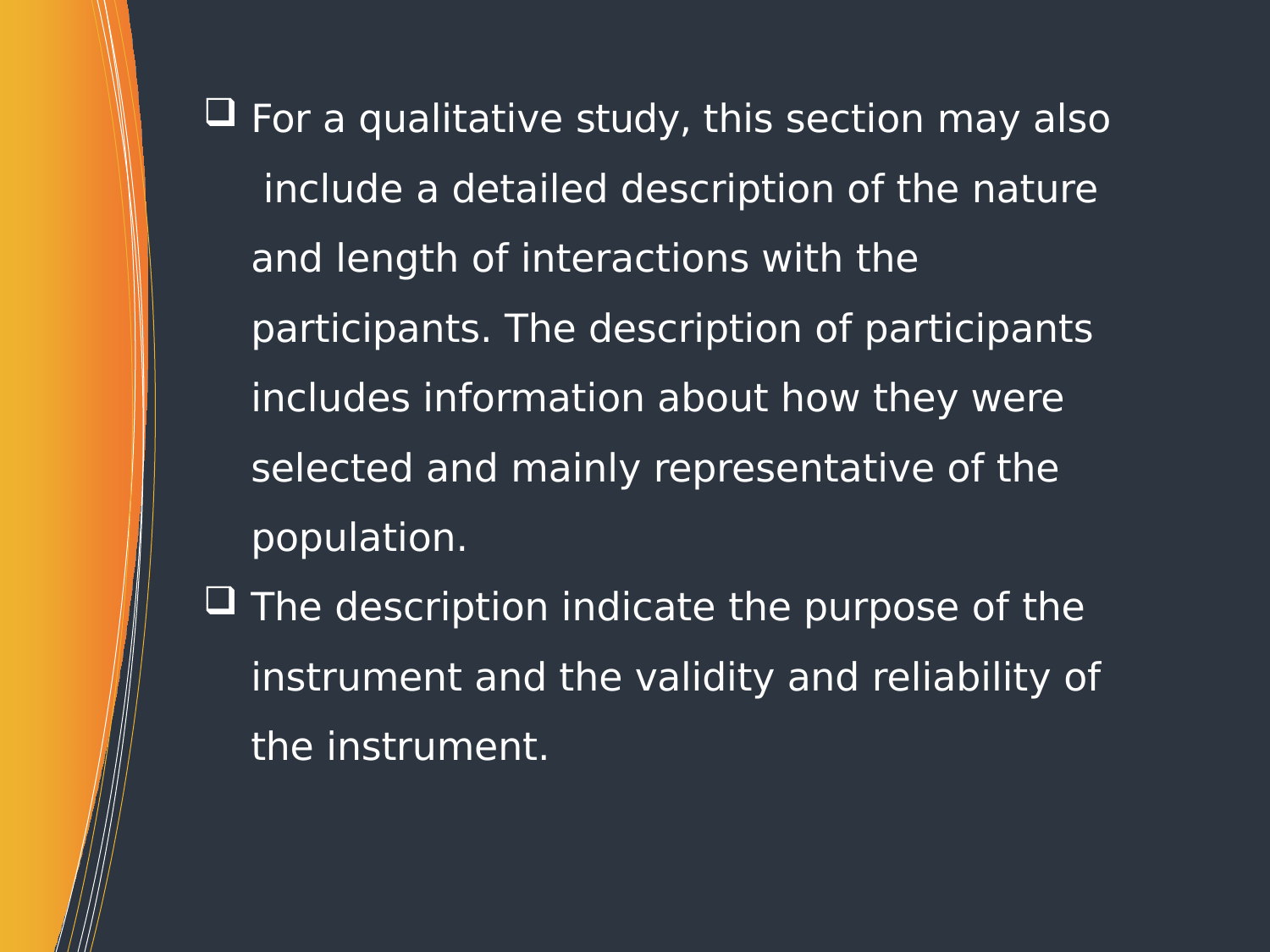

For a qualitative study, this section may also  include a detailed description of the nature  and length of interactions with the  participants. The description of participants  includes information about how they were  selected and mainly representative of the  population.
The description indicate the purpose of the
instrument and the validity and reliability of
the instrument.